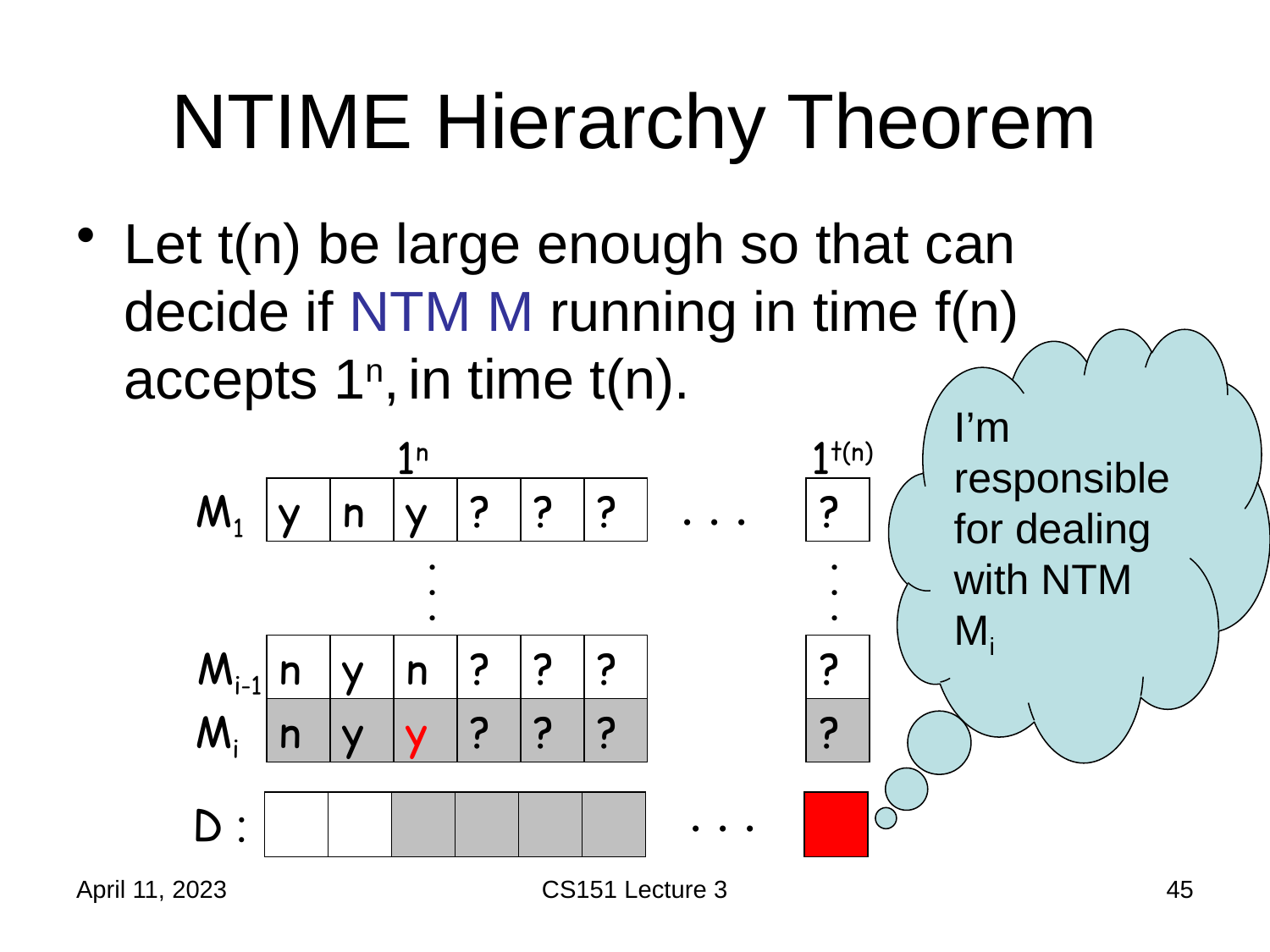

# NTIME Hierarchy Theorem
Let t(n) be large enough so that can decide if NTM M running in time f(n) accepts 1n, in time t(n).

I’m responsible for dealing with NTM Mi
1n
1t(n)
. . .
M1
y
n
y
?
?
?
?
...
...
Mi-1
n
y
n
?
?
?
?
Mi
n
y
y
?
?
?
?
. . .
D :

April 11, 2023
CS151 Lecture 3
45